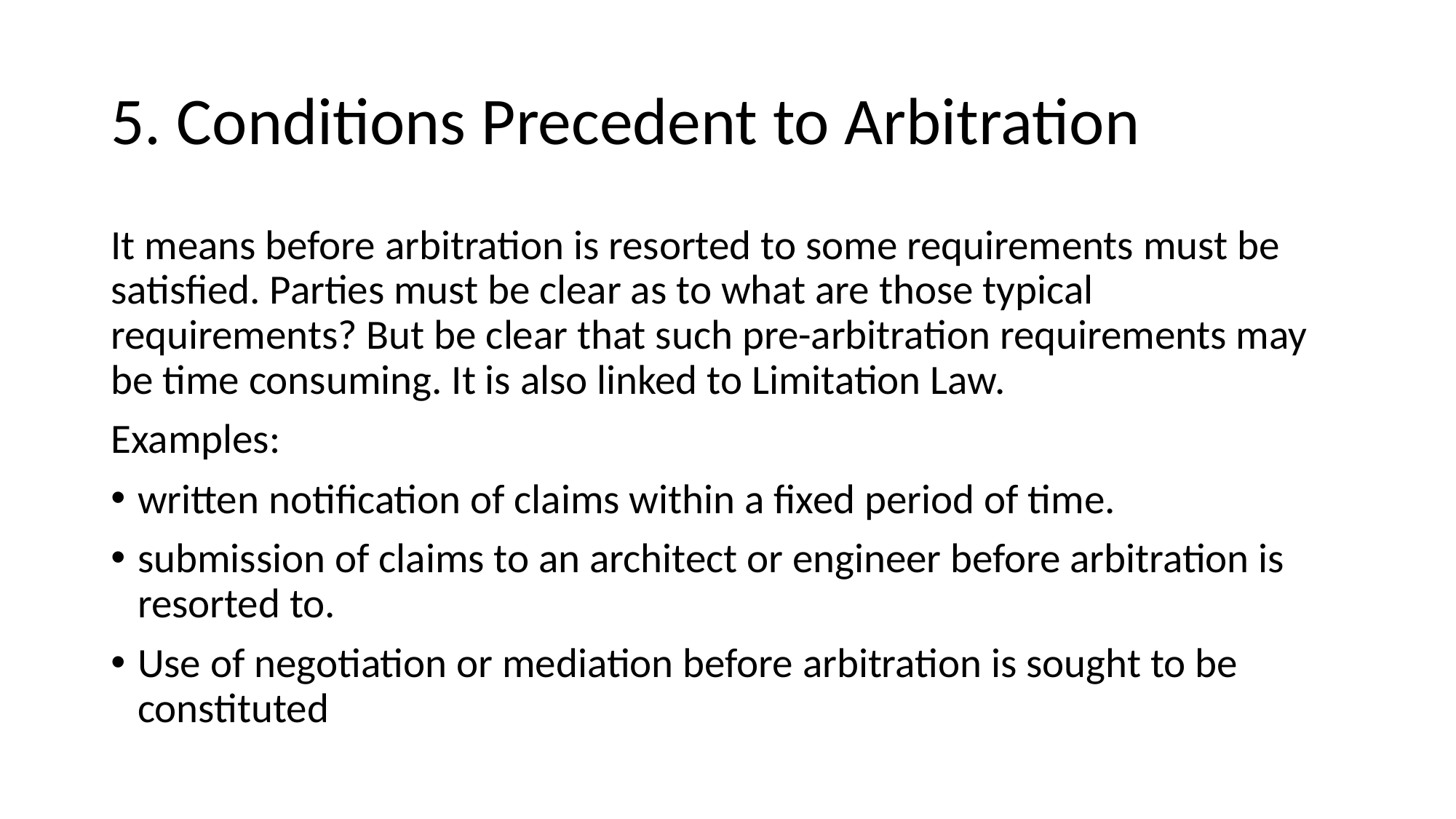

# 5. Conditions Precedent to Arbitration
It means before arbitration is resorted to some requirements must be satisfied. Parties must be clear as to what are those typical requirements? But be clear that such pre-arbitration requirements may be time consuming. It is also linked to Limitation Law.
Examples:
written notification of claims within a fixed period of time.
submission of claims to an architect or engineer before arbitration is resorted to.
Use of negotiation or mediation before arbitration is sought to be constituted